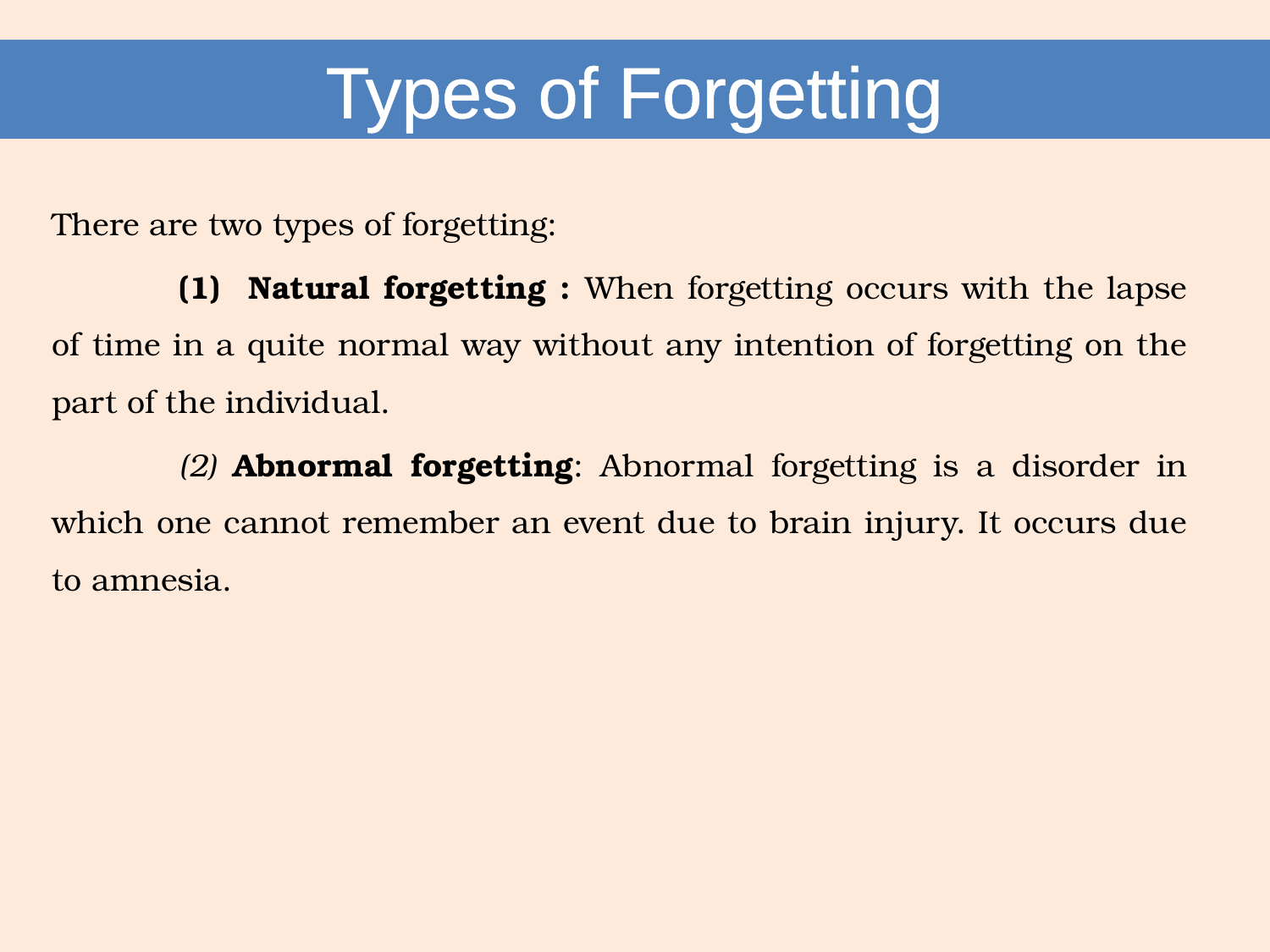

Types of Forgetting
There are two types of forgetting:
	(1)  Natural forgetting : When forgetting occurs with the lapse of time in a quite normal way without any intention of forgetting on the part of the individual.
	(2) Abnormal forgetting: Abnormal forgetting is a disorder in which one cannot remember an event due to brain injury. It occurs due to amnesia.